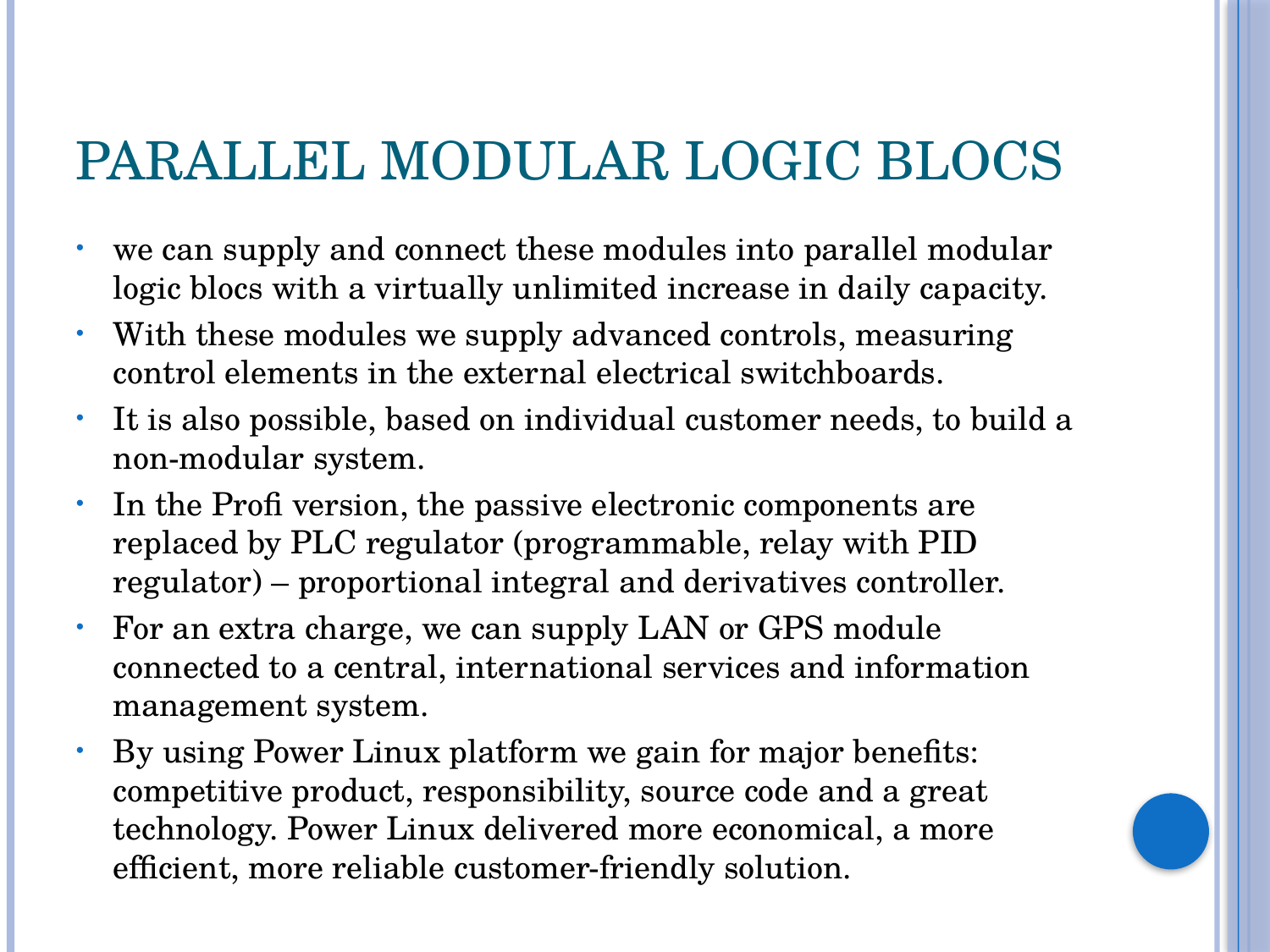

# Parallel modular logic blocs
we can supply and connect these modules into parallel modular logic blocs with a virtually unlimited increase in daily capacity.
With these modules we supply advanced controls, measuring control elements in the external electrical switchboards.
It is also possible, based on individual customer needs, to build a non-modular system.
In the Profi version, the passive electronic components are replaced by PLC regulator (programmable, relay with PID regulator) – proportional integral and derivatives controller.
For an extra charge, we can supply LAN or GPS module connected to a central, international services and information management system.
By using Power Linux platform we gain for major benefits: competitive product, responsibility, source code and a great technology. Power Linux delivered more economical, a more efficient, more reliable customer-friendly solution.